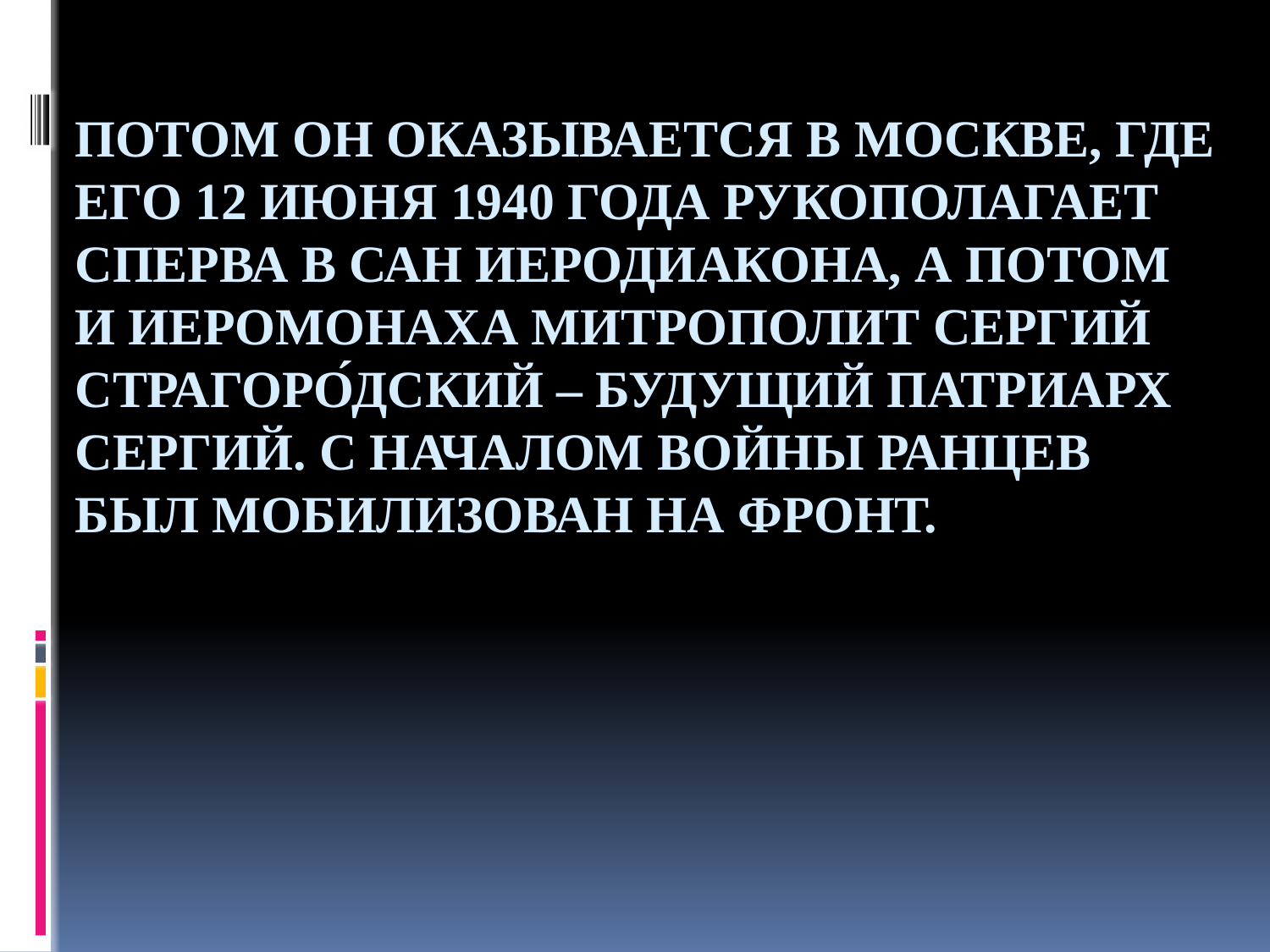

# Потом он оказывается в Москве, где его 12 июня 1940 года рукополагает сперва в сан иеродиакона, а потом и иеромонаха митрополит Сергий Страгоро́дский – будущий патриарх Сергий. С началом войны Ранцев был мобилизован на фронт.